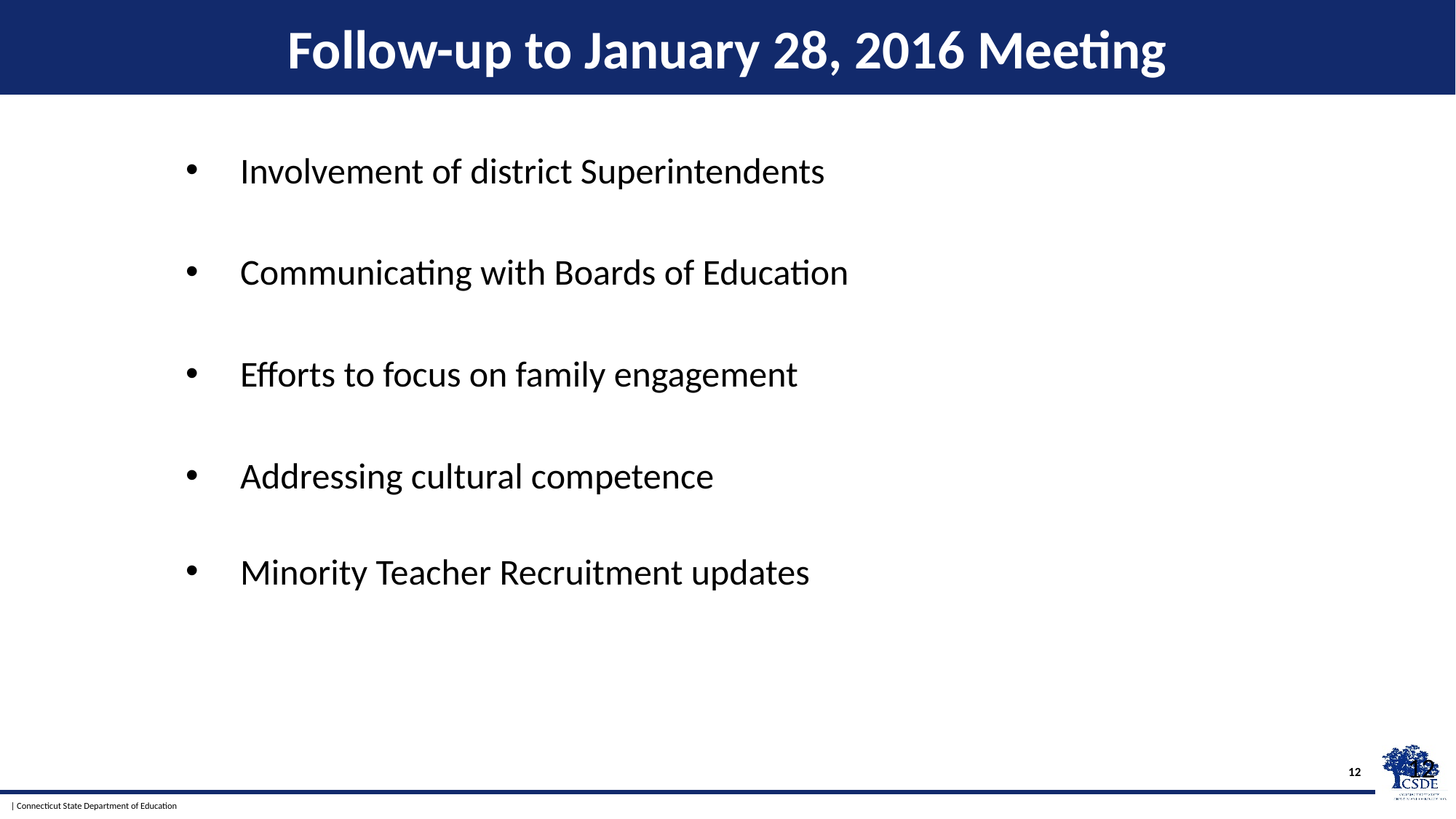

# Follow-up to January 28, 2016 Meeting

Involvement of district Superintendents

Communicating with Boards of Education

Efforts to focus on family engagement

Addressing cultural competence

Minority Teacher Recruitment updates

12